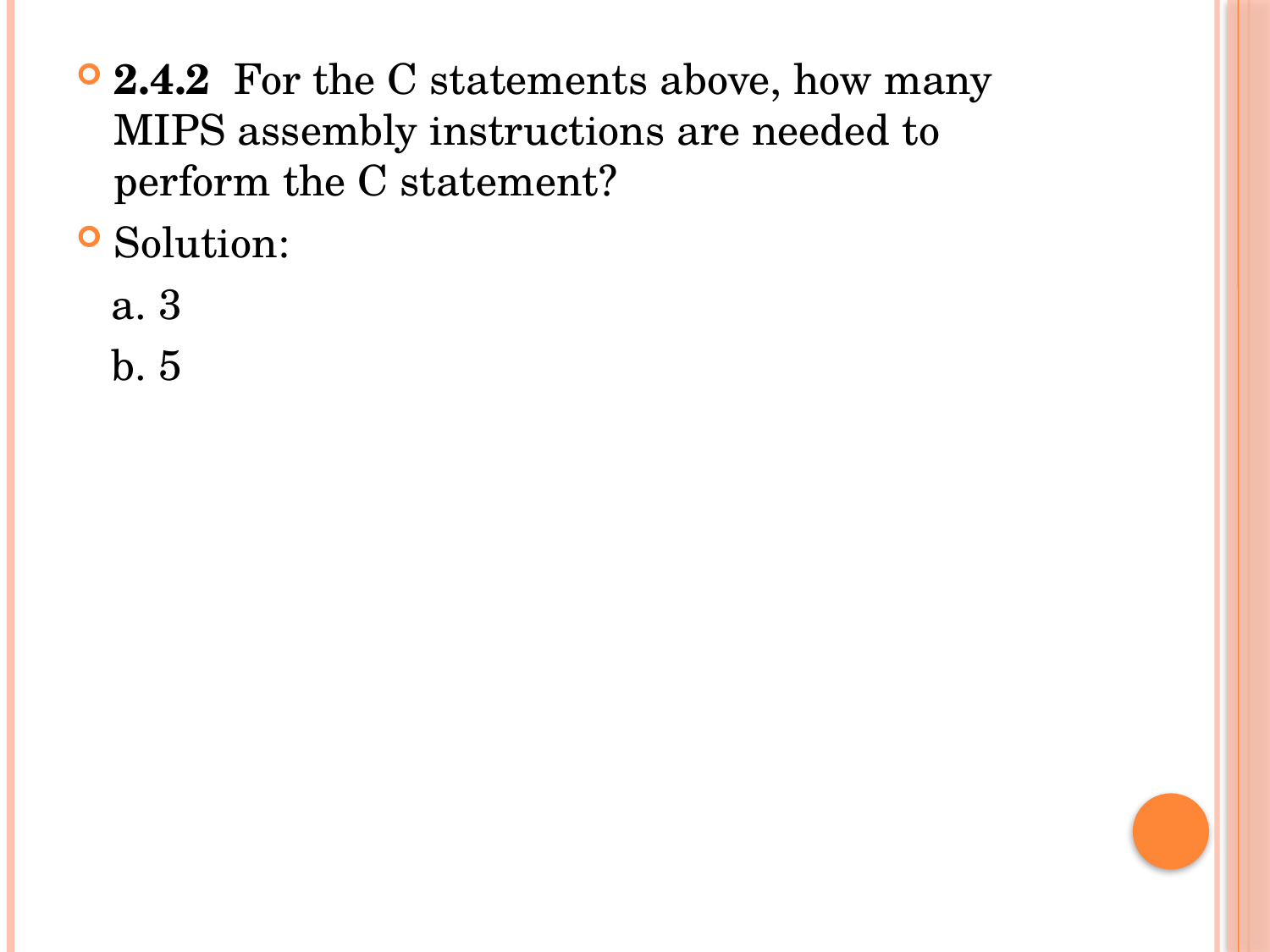

2.4.2  For the C statements above, how many MIPS assembly instructions are needed to perform the C statement?
Solution:
   a. 3
   b. 5